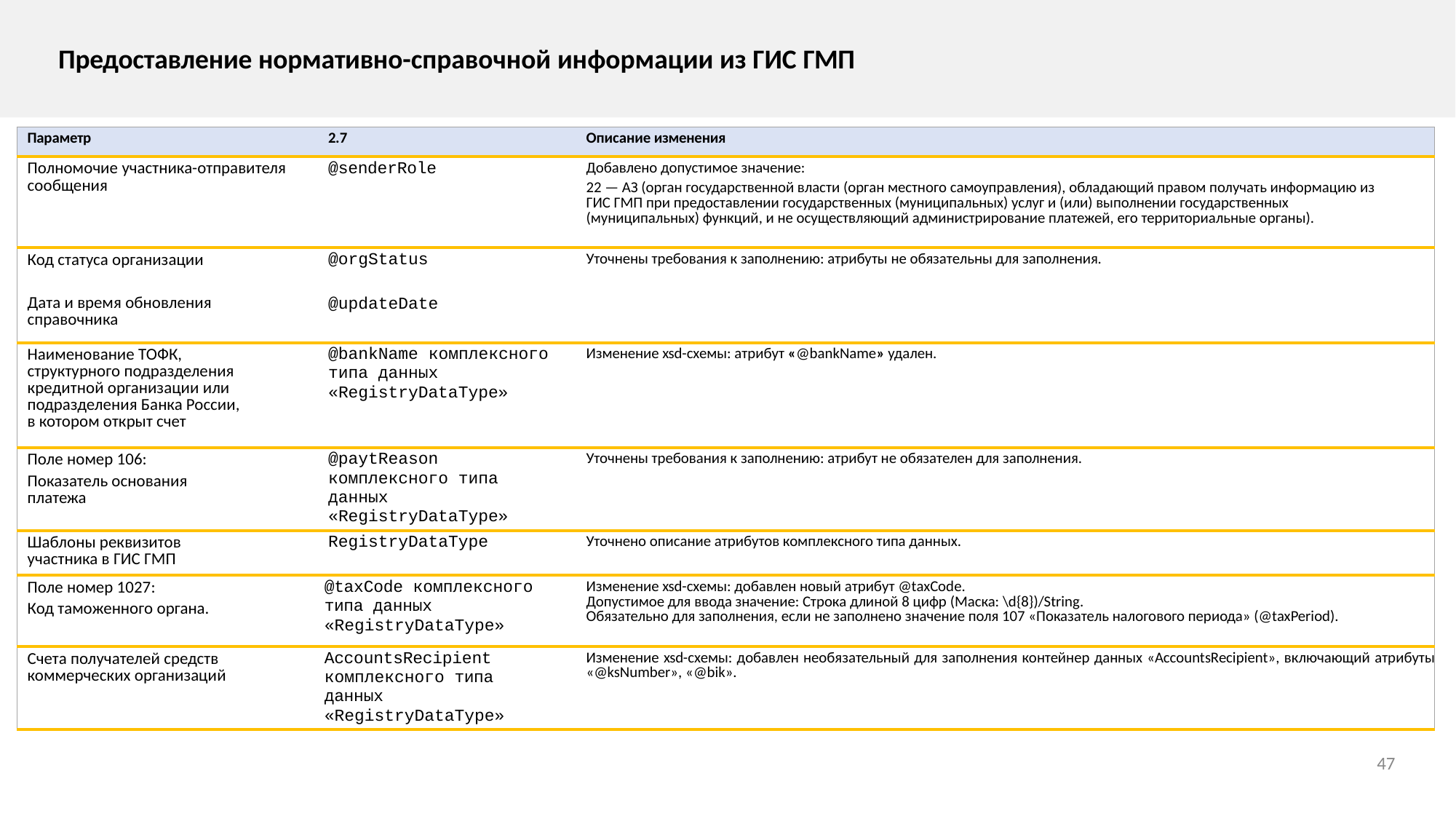

Предоставление нормативно-справочной информации из ГИС ГМП
| Параметр | 2.7 | Описание изменения |
| --- | --- | --- |
| Полномочие участника-отправителя сообщения | @senderRole | Добавлено допустимое значение: 22 — АЗ (орган государственной власти (орган местного самоуправления), обладающий правом получать информацию из ГИС ГМП при предоставлении государственных (муниципальных) услуг и (или) выполнении государственных (муниципальных) функций, и не осуществляющий администрирование платежей, его территориальные органы). |
| Код статуса организации Дата и время обновления справочника | @orgStatus @updateDate | Уточнены требования к заполнению: атрибуты не обязательны для заполнения. |
| Наименование ТОФК, структурного подразделения кредитной организации или подразделения Банка России, в котором открыт счет | @bankName комплексного типа данных «RegistryDataType» | Изменение xsd-схемы: атрибут «@bankName» удален. |
| Поле номер 106: Показатель основания платежа | @paytReason комплексного типа данных «RegistryDataType» | Уточнены требования к заполнению: атрибут не обязателен для заполнения. |
| Шаблоны реквизитов участника в ГИС ГМП | RegistryDataType | Уточнено описание атрибутов комплексного типа данных. |
| Поле номер 1027: Код таможенного органа. | @taxCode комплексного типа данных «RegistryDataType» | Изменение xsd-схемы: добавлен новый атрибут @taxCode. Допустимое для ввода значение: Строка длиной 8 цифр (Маска: \d{8})/String. Обязательно для заполнения, если не заполнено значение поля 107 «Показатель налогового периода» (@taxPeriod). |
| Счета получателей средств коммерческих организаций | AccountsRecipient комплексного типа данных «RegistryDataType» | Изменение xsd-схемы: добавлен необязательный для заполнения контейнер данных «AccountsRecipient», включающий атрибуты «@ksNumber», «@bik». |
47